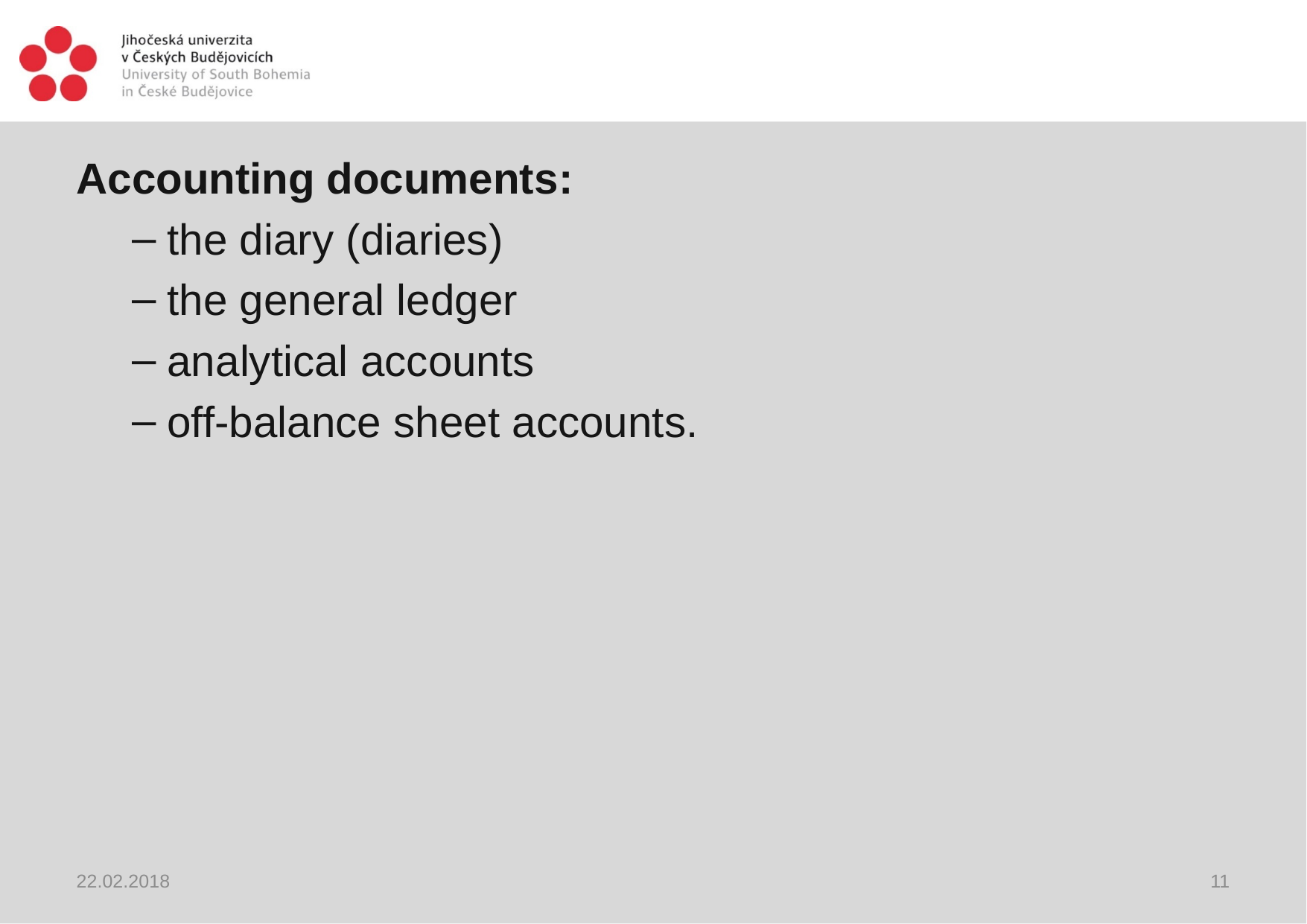

#
Accounting documents:
the diary (diaries)
the general ledger
analytical accounts
off-balance sheet accounts.

22.02.2018
11